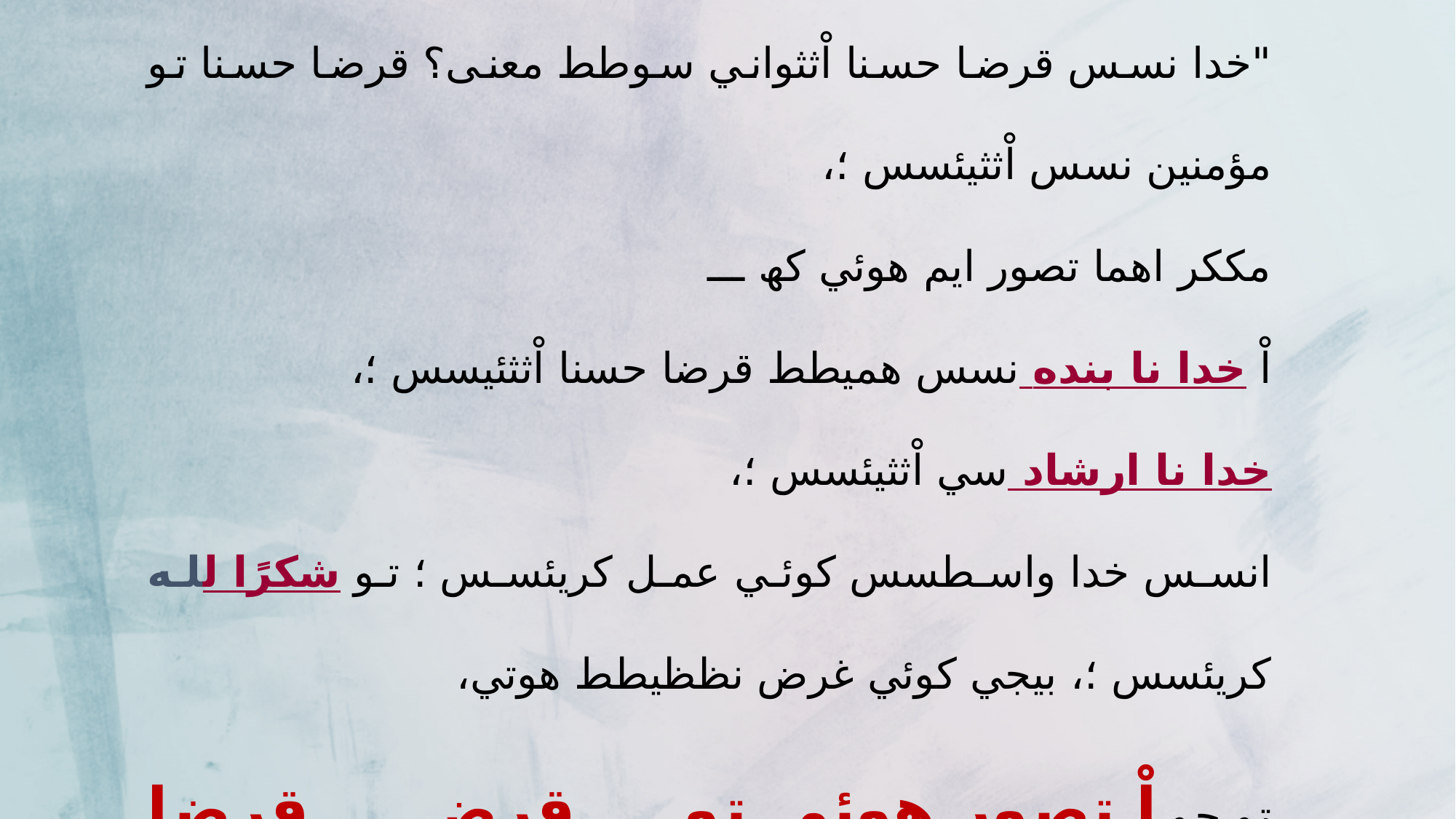

"خدا نسس قرضا حسنا اْثثواني سوطط معنى؟ قرضا حسنا تو مؤمنين نسس اْثثيئسس ؛،
مككر اهما تصور ايم هوئي كھ ـــ
اْ خدا نا بنده نسس هميطط قرضا حسنا اْثثئيسس ؛،
خدا نا ارشاد سي اْثثيئسس ؛،
انسس خدا واسطسس كوئي عمل كريئسس ؛ تو شكرًا لله كريئسس ؛، بيجي كوئي غرض نظظيطط هوتي،
تو جو اْ تصور هوئي تو ـــ قرض ـــ قرضا حسنا تهئي جائي،
اهما كوئي بهي شاكلة سي سيئة نھ هوئي، وياج انسس يھ مثل ني ححيزو نظظيطط."
(كلمات الداعي الاجل سيدنا عالي قدر مفضل سيف الدينط ع)